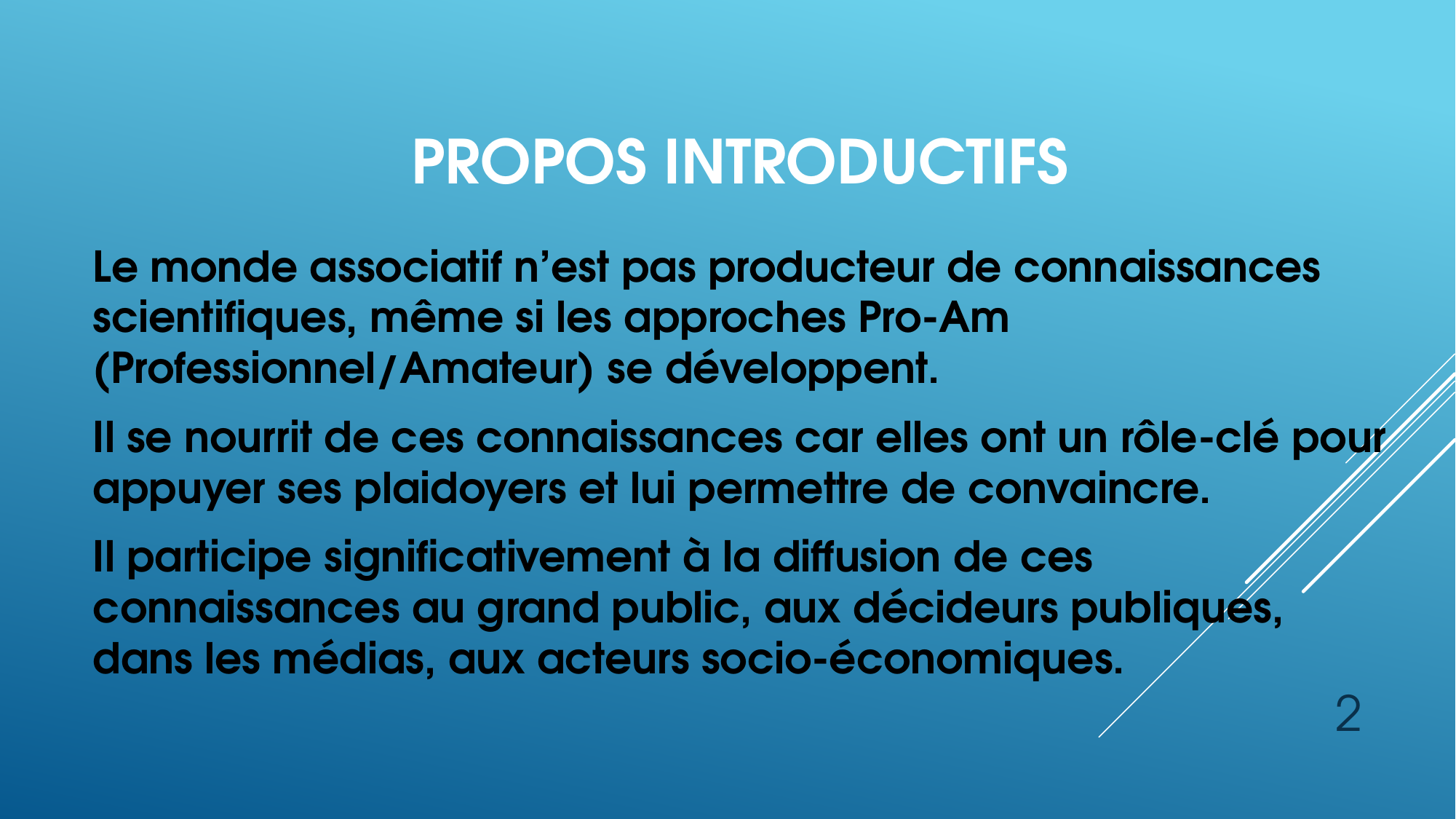

# PROPOS INTRODUCTIFS
Le monde associatif n’est pas producteur de connaissances scientifiques, même si les approches Pro-Am (Professionnel/Amateur) se développent.
Il se nourrit de ces connaissances car elles ont un rôle-clé pour appuyer ses plaidoyers et lui permettre de convaincre.
Il participe significativement à la diffusion de ces connaissances au grand public, aux décideurs publiques, dans les médias, aux acteurs socio-économiques.

2